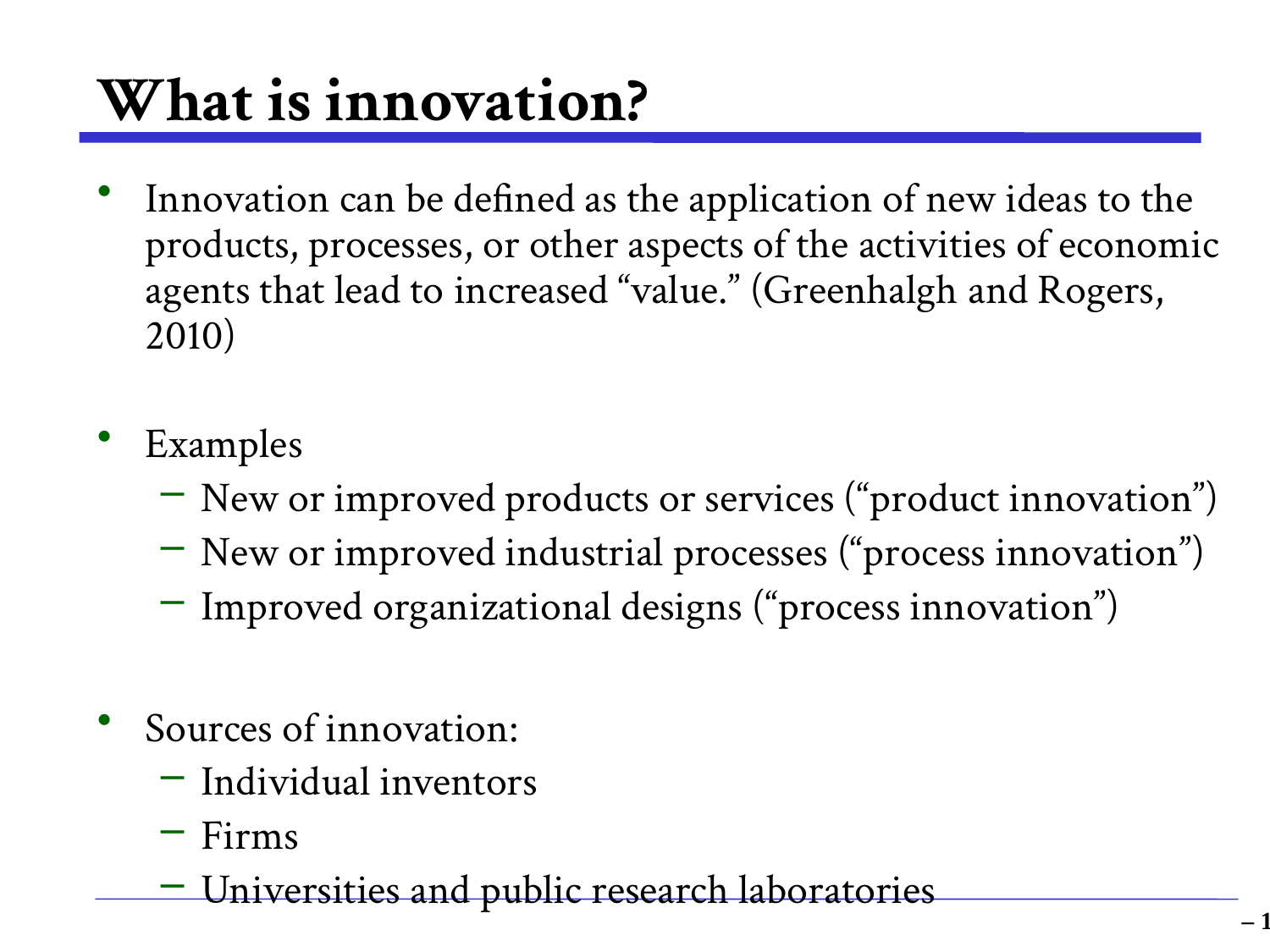

# What is innovation?
Innovation can be defined as the application of new ideas to the products, processes, or other aspects of the activities of economic agents that lead to increased “value.” (Greenhalgh and Rogers, 2010)

Examples
New or improved products or services (“product innovation”)
New or improved industrial processes (“process innovation”)
Improved organizational designs (“process innovation”)

Sources of innovation:
Individual inventors
Firms
Universities and public research laboratories